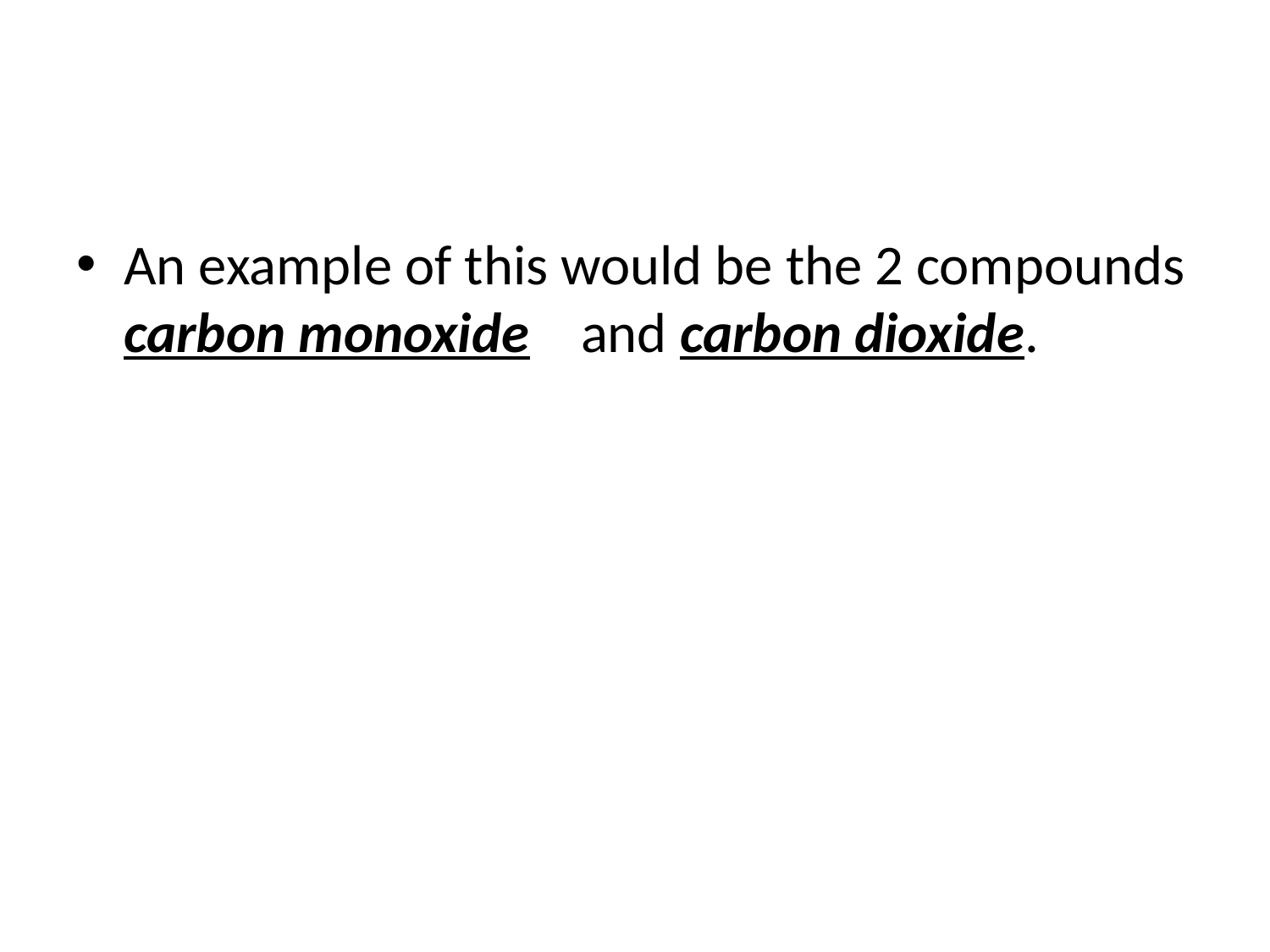

#
An example of this would be the 2 compounds carbon monoxide    and carbon dioxide.